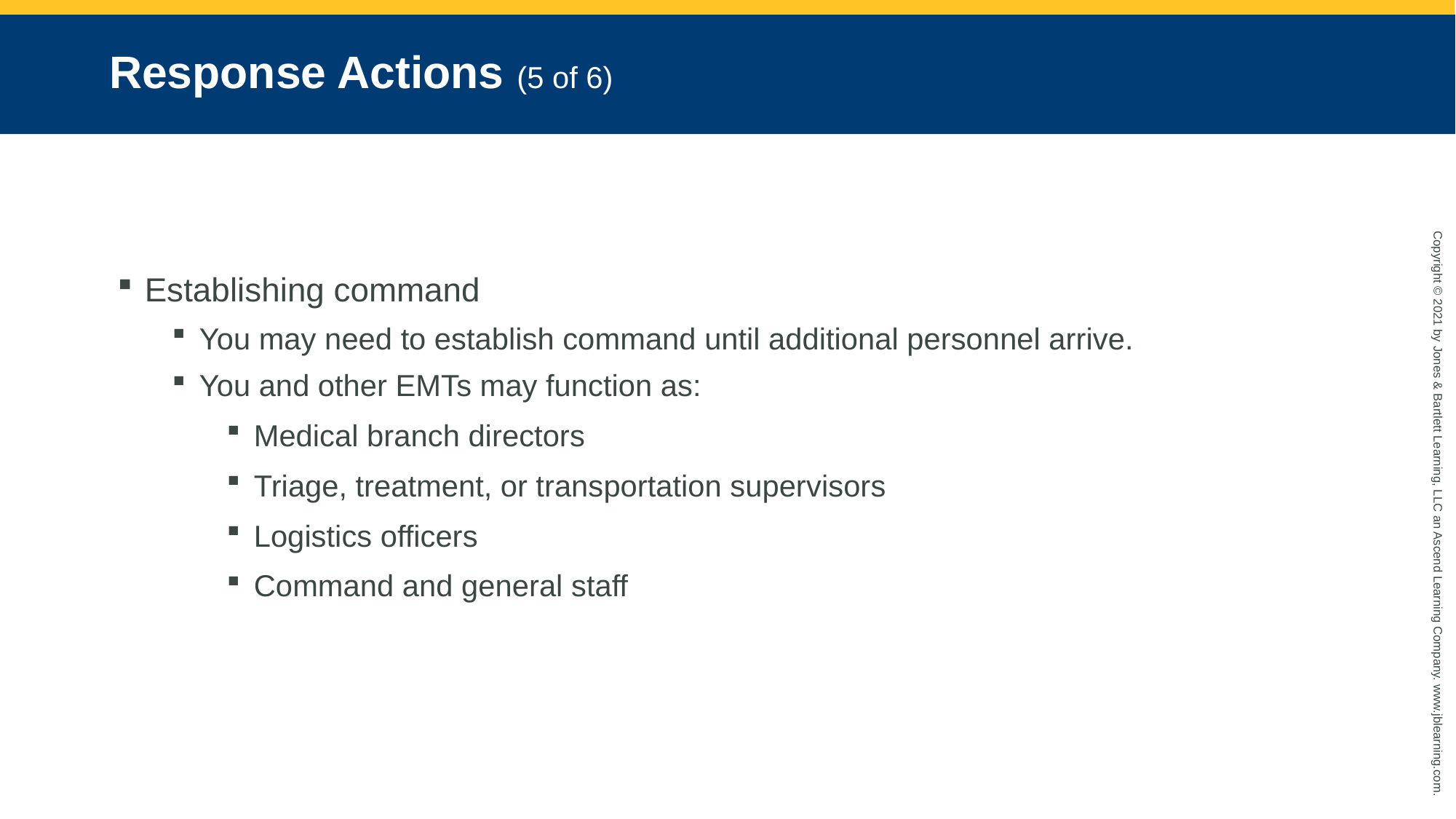

# Response Actions (5 of 6)
Establishing command
You may need to establish command until additional personnel arrive.
You and other EMTs may function as:
Medical branch directors
Triage, treatment, or transportation supervisors
Logistics officers
Command and general staff